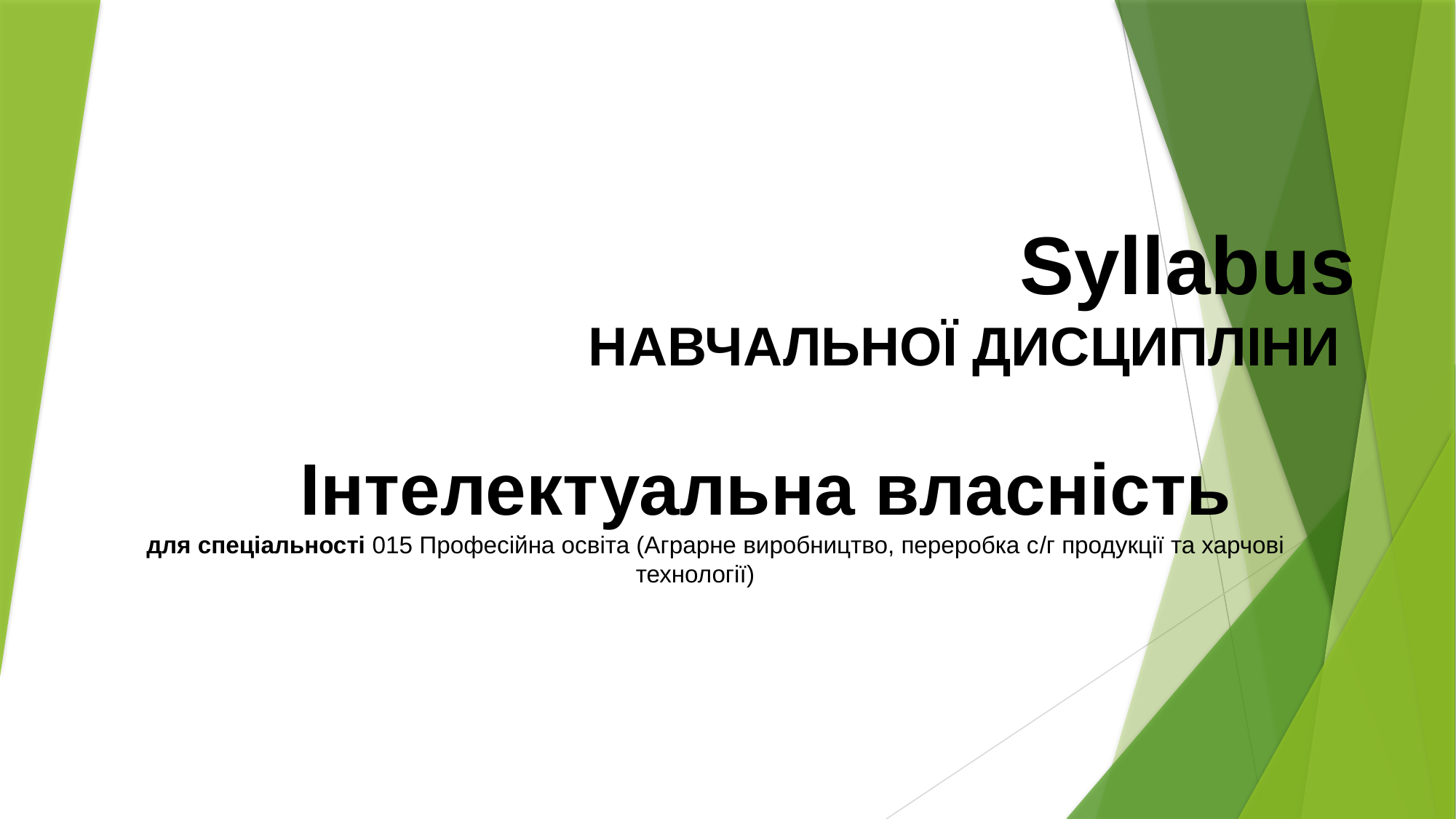

# Syllabus НАВЧАЛЬНОЇ ДИСЦИПЛІНИ
       Інтелектуальна власність
      для спеціальності 015 Професійна освіта (Аграрне виробництво, переробка с/г продукції та харчові технології)